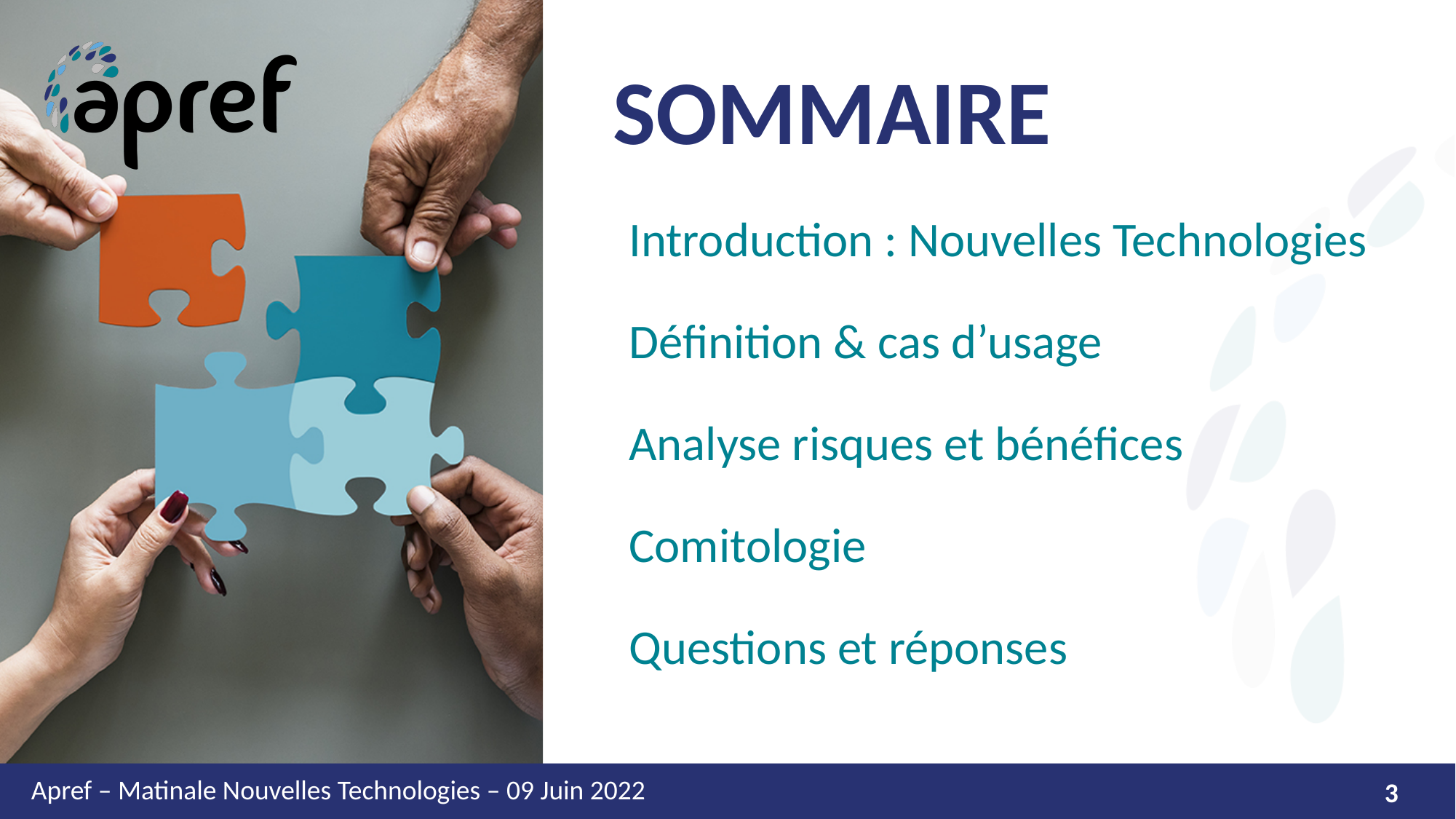

Introduction : Nouvelles Technologies

Définition & cas d’usage

Analyse risques et bénéfices
Comitologie
Questions et réponses
Apref – Matinale Nouvelles Technologies – 09 Juin 2022
3